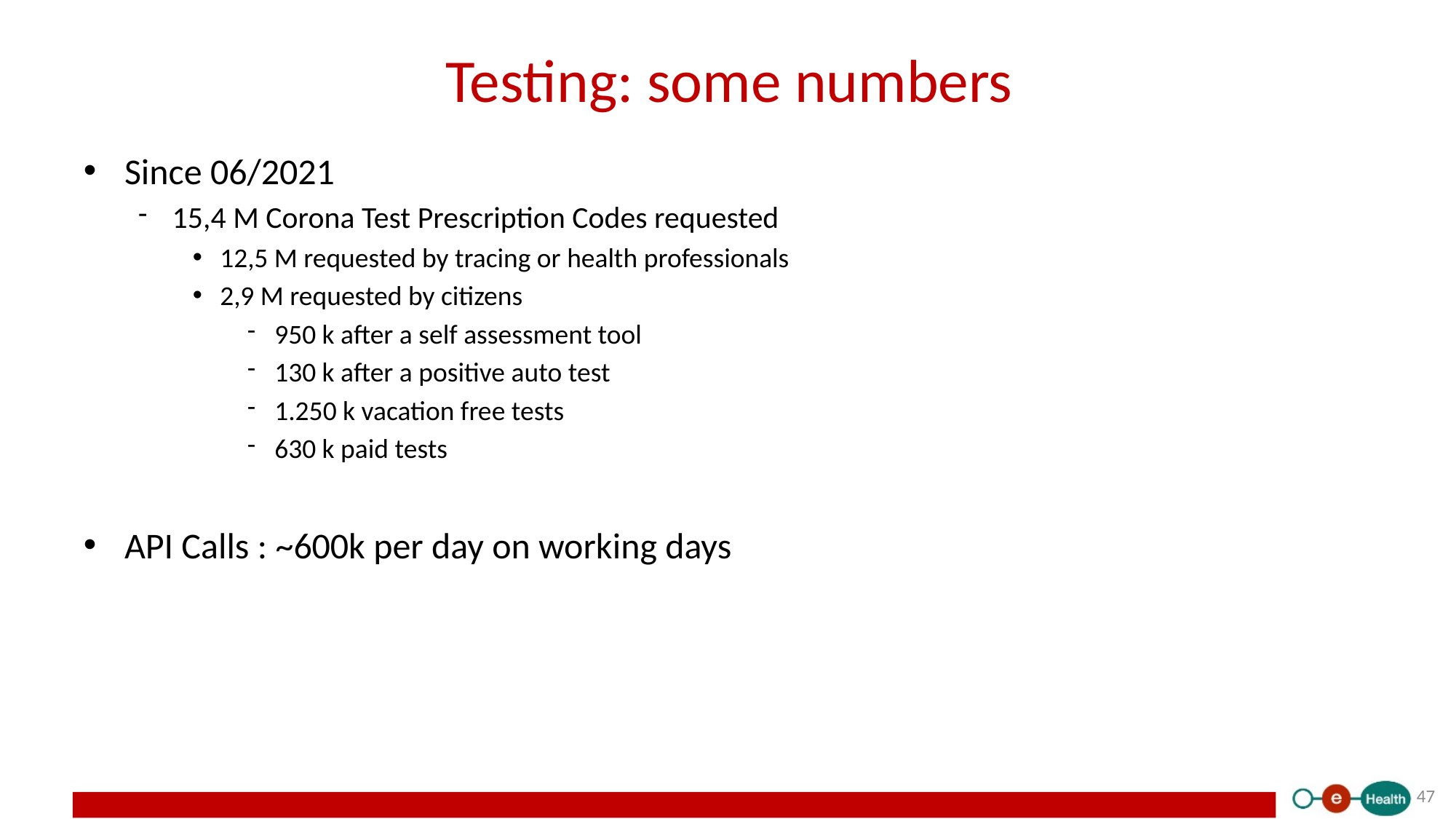

# Testing: some numbers
Since 06/2021
15,4 M Corona Test Prescription Codes requested
12,5 M requested by tracing or health professionals
2,9 M requested by citizens
950 k after a self assessment tool
130 k after a positive auto test
1.250 k vacation free tests
630 k paid tests

API Calls : ~600k per day on working days